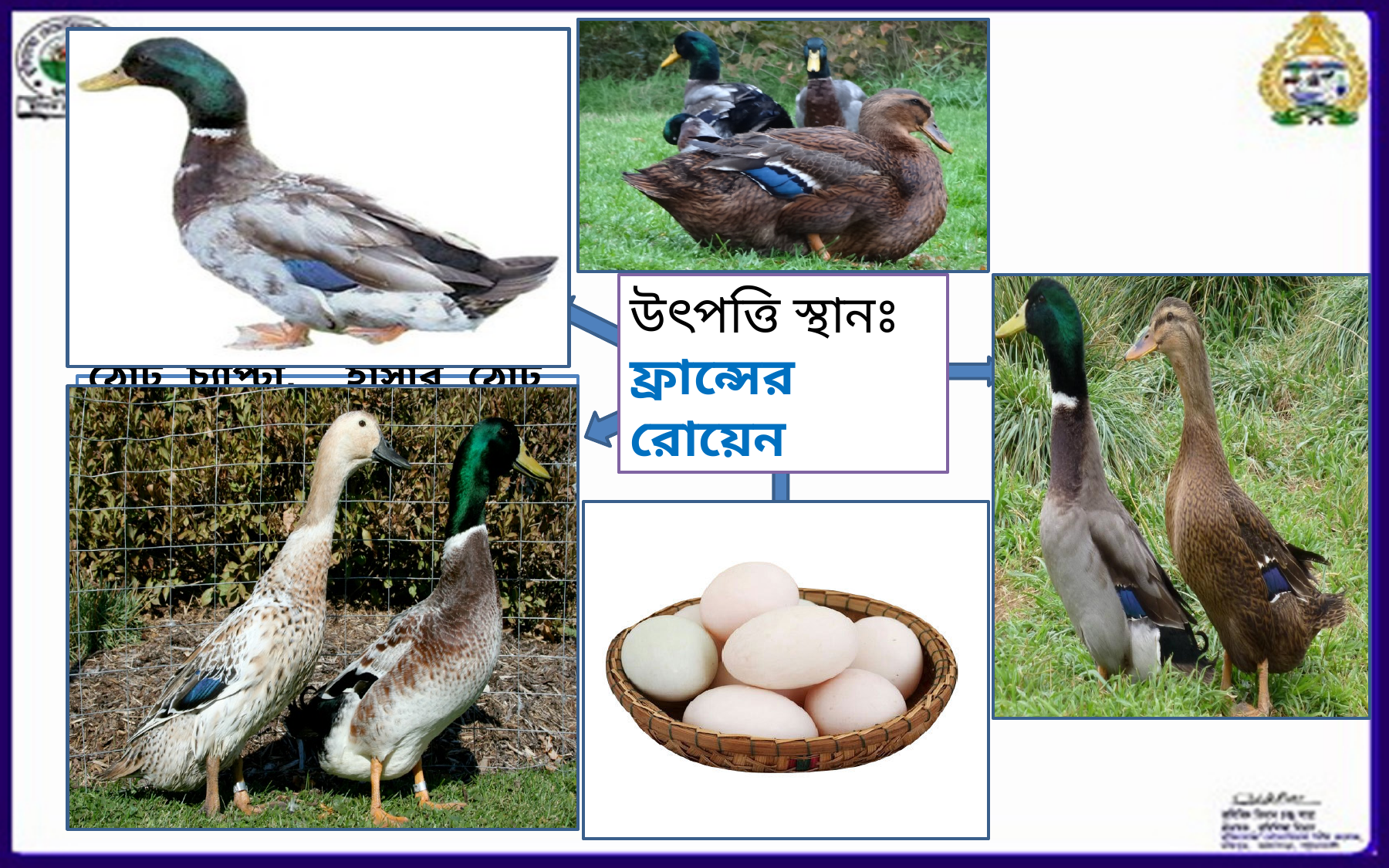

দেহ প্রশস্ত এবং লেজ, মাথা ও ঘাড় সবুজ পালক যুক্ত থাকে ।
মাথা লম্বা,প্রশস্ত এবং পালক ধূসর বর্ণের ।

উৎপত্তি স্থানঃ
ফ্রান্সের রোয়েন
রোয়েন হাসের বৈশিষ্ট্য

ওজনঃ
হাসা = ৩.৫-৪কেজি
হাসি = ৩-৩.৫ কেজি

ঠোট চ্যাপ্টা,  হাসার ঠোট  উজ্জ্বল লাল এবং হাসির ঠোট কমলা রঙের কালো বিল যুক্ত হয়ে থাকে ।

বছরে ৮০-১০০টি ডিম দেয় ।